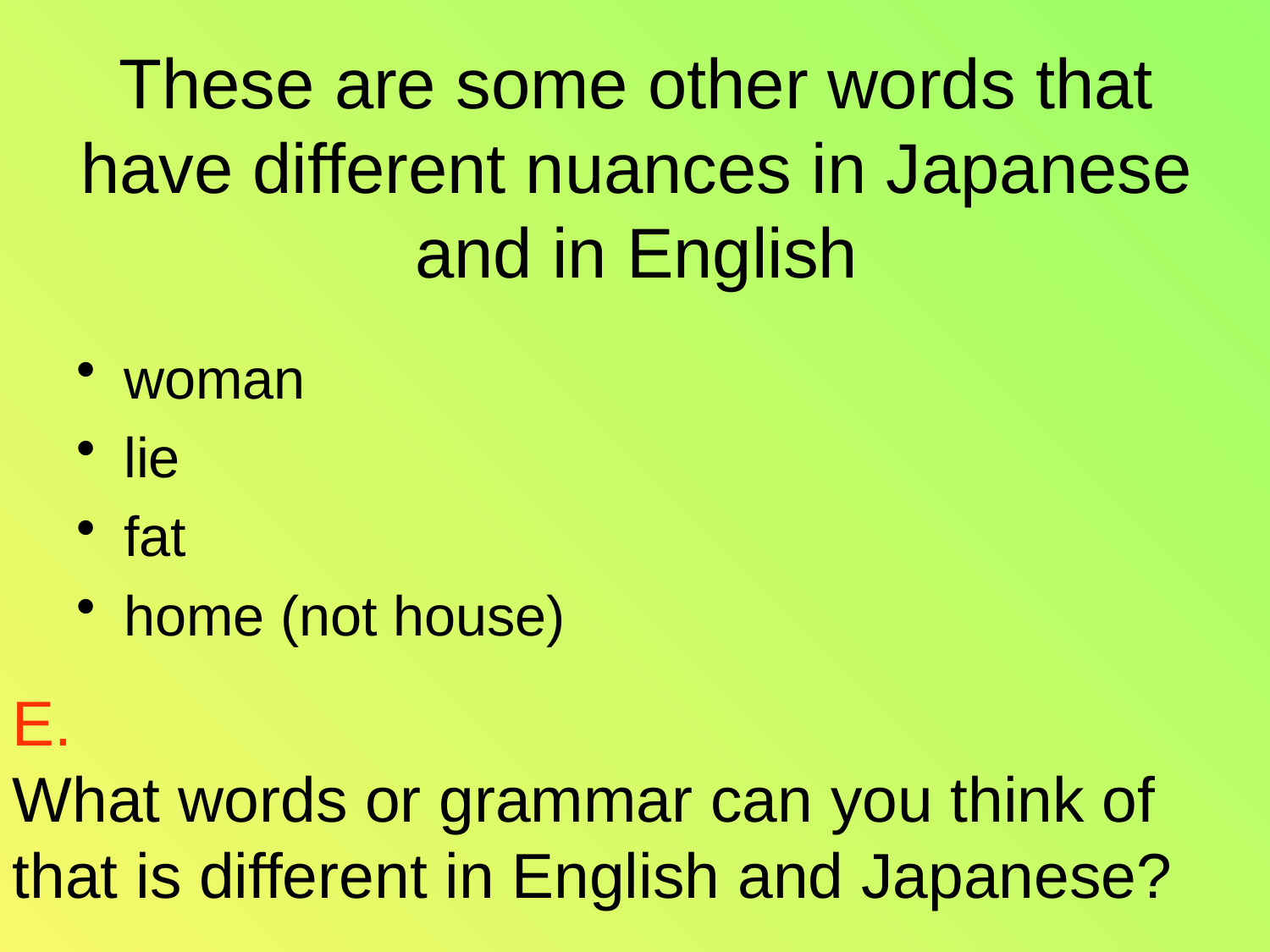

# These are some other words that have different nuances in Japanese and in English
woman
lie
fat
home (not house)
E.
What words or grammar can you think of that is different in English and Japanese?